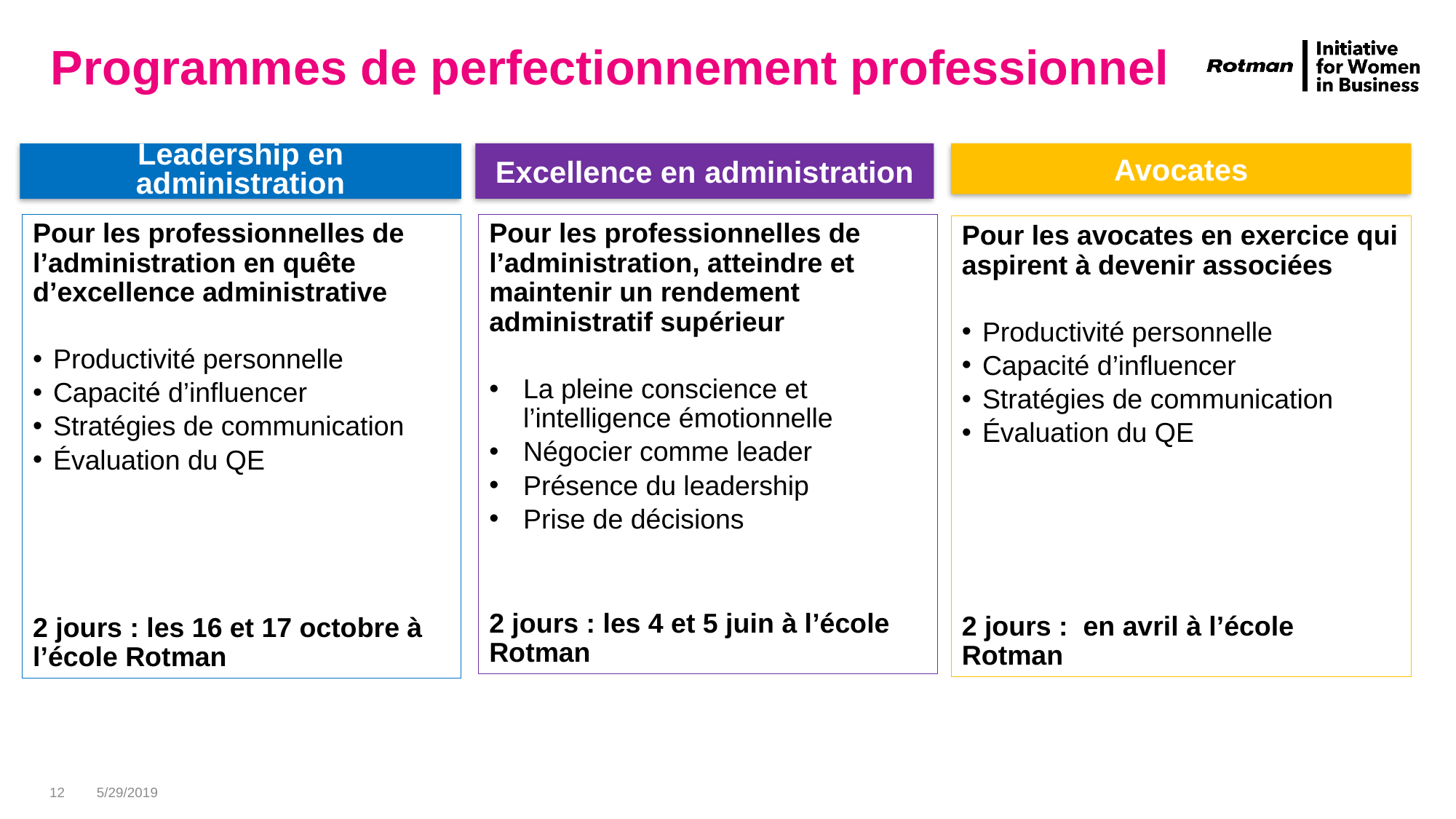

# Programmes de perfectionnement professionnel
Excellence en administration
Avocates

Leadership en administration
Pour les professionnelles de l’administration en quête d’excellence administrative

Productivité personnelle
Capacité d’influencer
Stratégies de communication
Évaluation du QE

2 jours : les 16 et 17 octobre à l’école Rotman
Pour les professionnelles de l’administration, atteindre et maintenir un rendement administratif supérieur

La pleine conscience et l’intelligence émotionnelle
Négocier comme leader
Présence du leadership
Prise de décisions

2 jours : les 4 et 5 juin à l’école Rotman
Pour les avocates en exercice qui aspirent à devenir associées

Productivité personnelle
Capacité d’influencer
Stratégies de communication
Évaluation du QE

2 jours :  en avril à l’école Rotman
May 29, 2019 Préparé par Linda Torry
12
5/29/2019